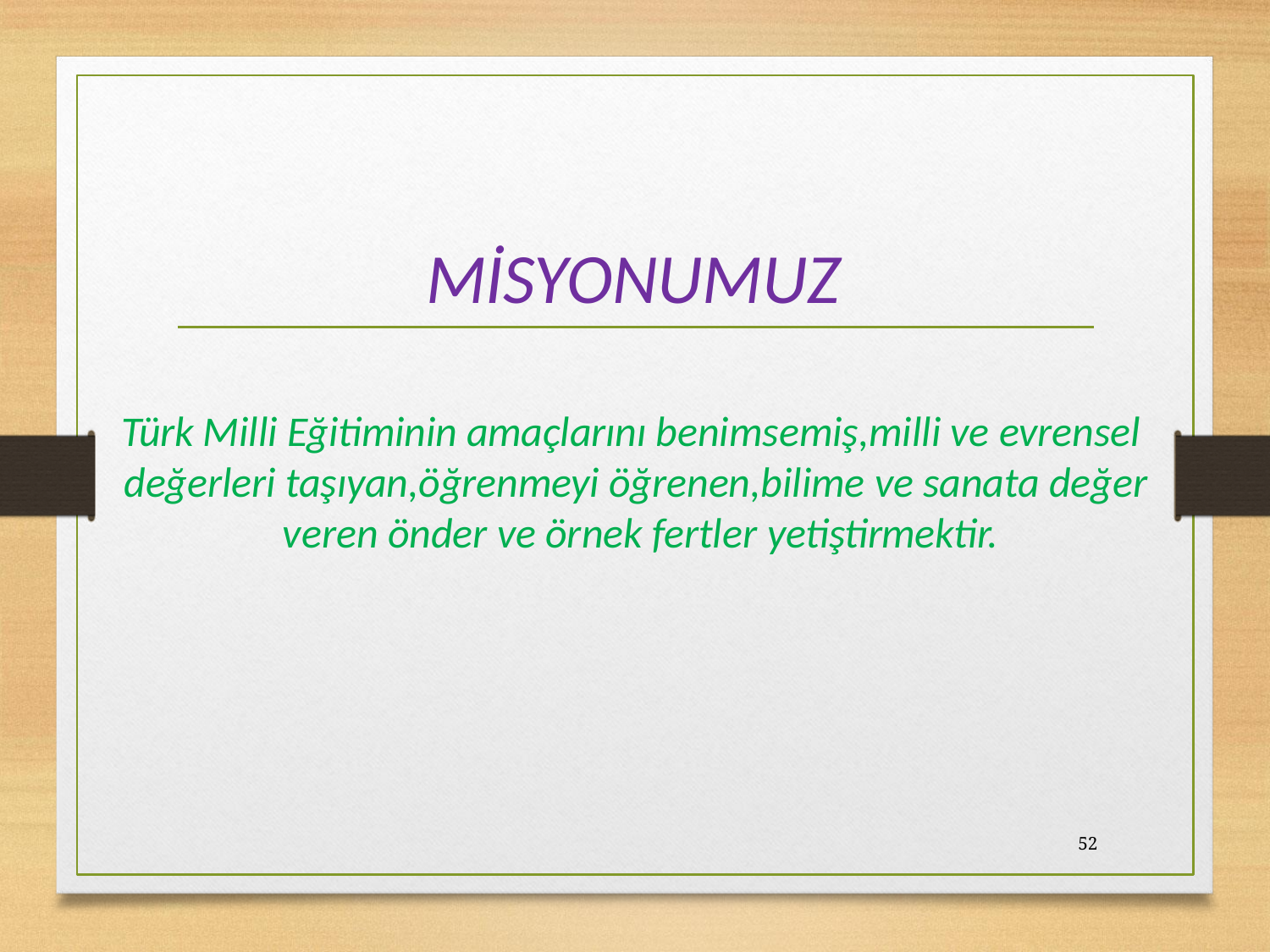

# MİSYONUMUZ
Türk Milli Eğitiminin amaçlarını benimsemiş,milli ve evrensel  değerleri taşıyan,öğrenmeyi öğrenen,bilime ve sanata değer  veren önder ve örnek fertler yetiştirmektir.
52